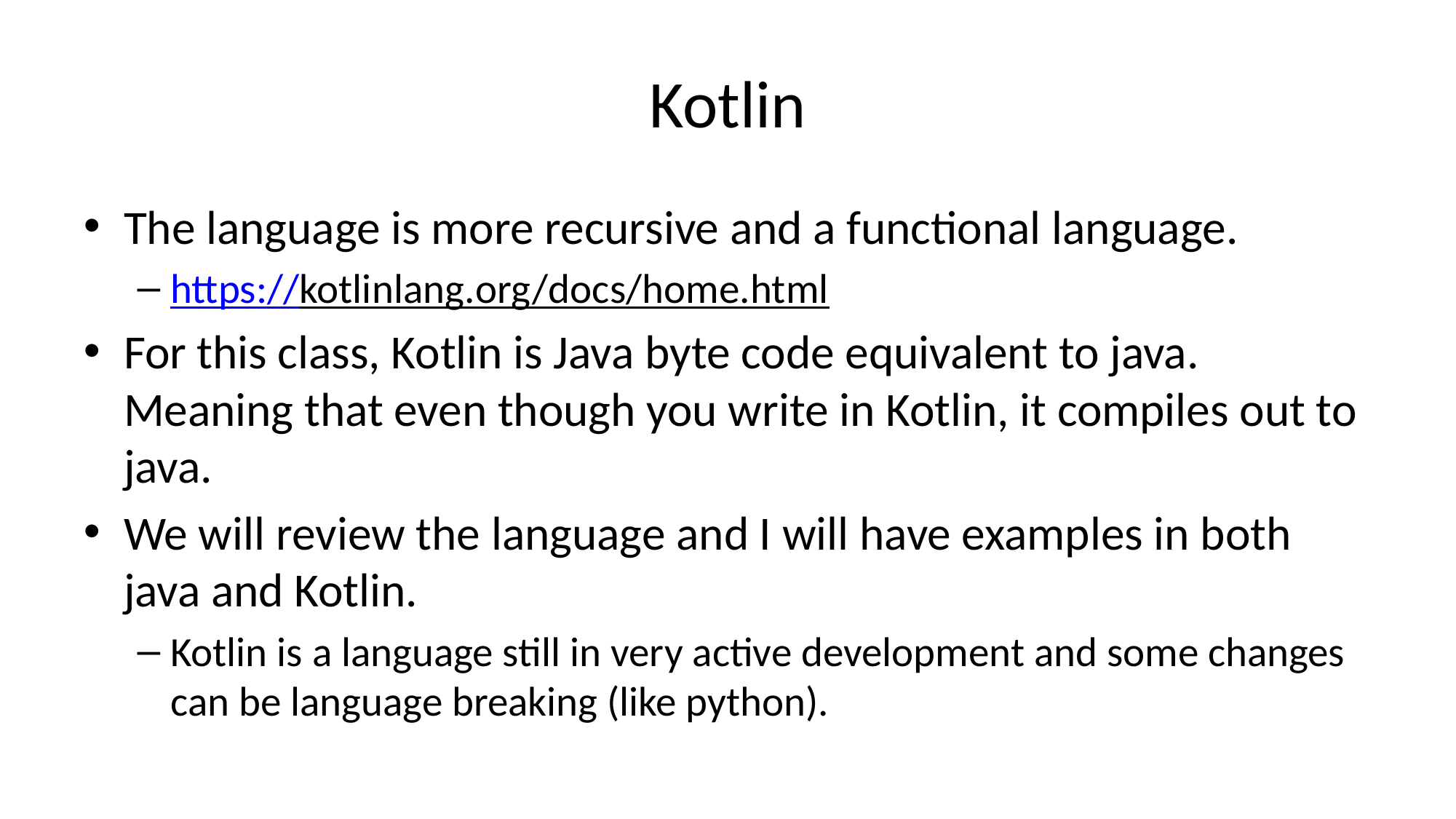

# Kotlin
The language is more recursive and a functional language.
https://kotlinlang.org/docs/home.html
For this class, Kotlin is Java byte code equivalent to java.  Meaning that even though you write in Kotlin, it compiles out to java.
We will review the language and I will have examples in both java and Kotlin.
Kotlin is a language still in very active development and some changes can be language breaking (like python).